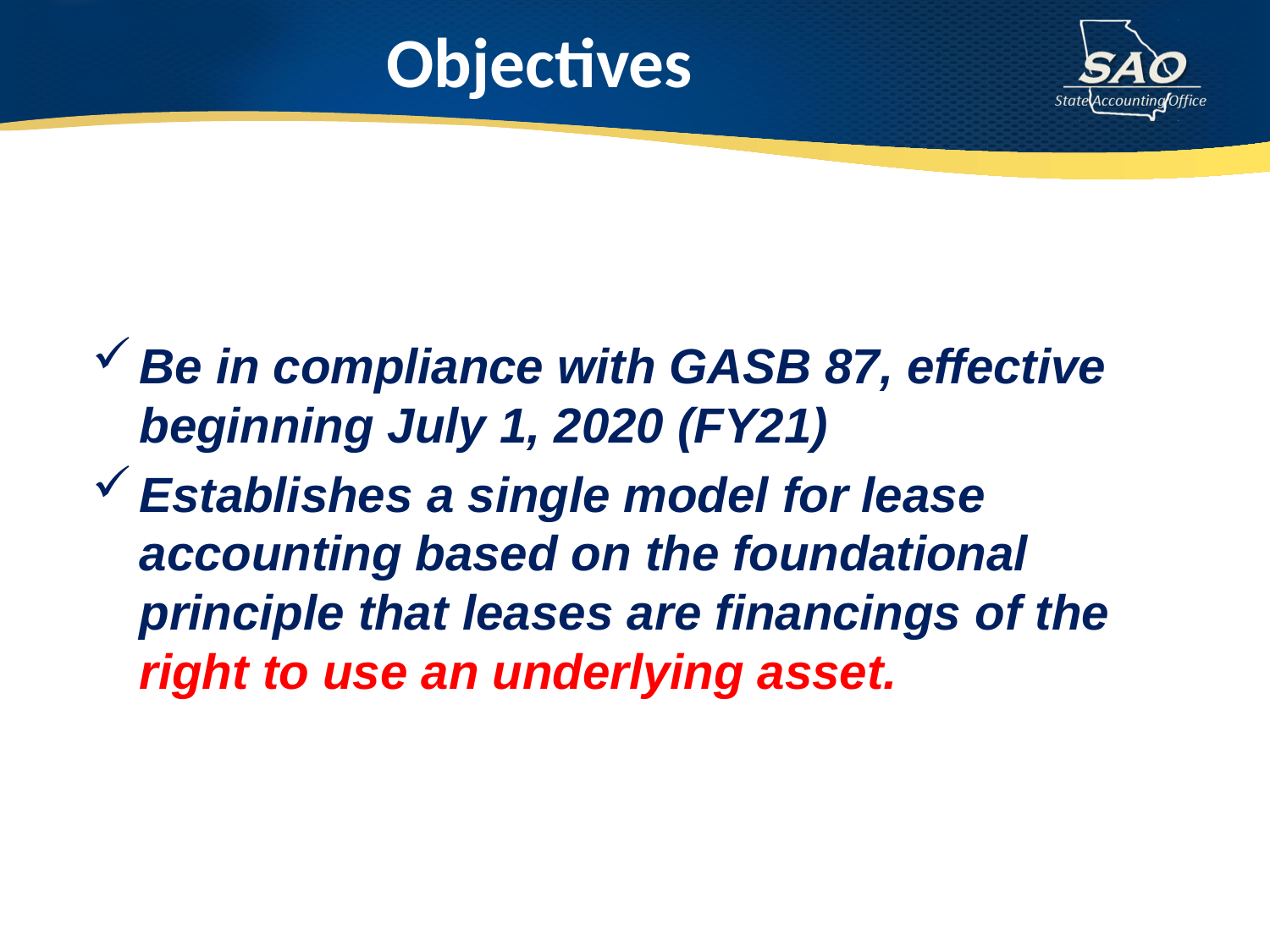

# Objectives
Be in compliance with GASB 87, effective beginning July 1, 2020 (FY21)
Establishes a single model for lease accounting based on the foundational principle that leases are financings of the right to use an underlying asset.